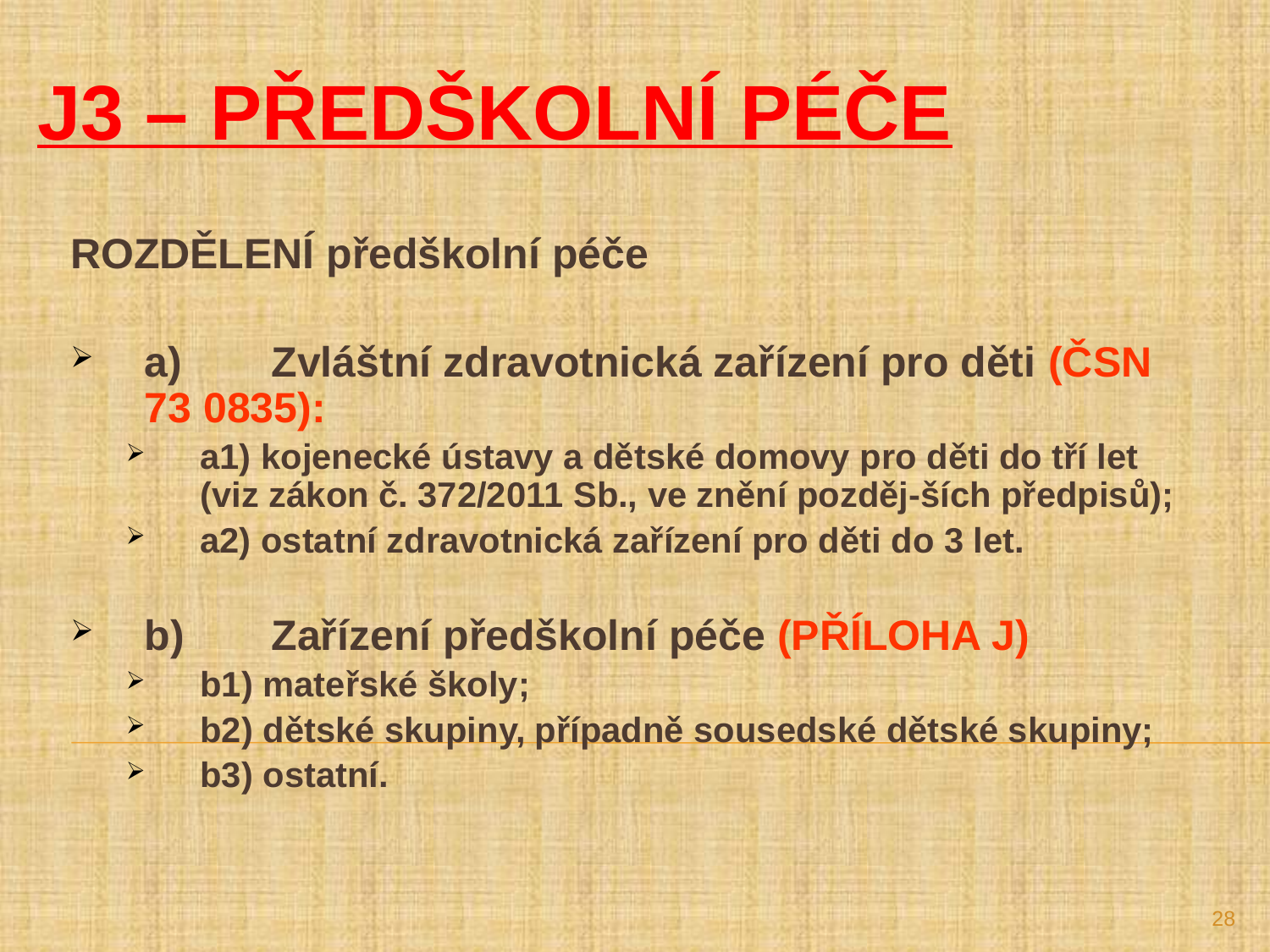

J3 – PŘEDŠKOLNÍ PÉČE
ROZDĚLENÍ předškolní péče

a)	Zvláštní zdravotnická zařízení pro děti (ČSN 73 0835):
a1) kojenecké ústavy a dětské domovy pro děti do tří let (viz zákon č. 372/2011 Sb., ve znění pozděj-ších předpisů);
a2) ostatní zdravotnická zařízení pro děti do 3 let.

b)	Zařízení předškolní péče (PŘÍLOHA J)
b1) mateřské školy;
b2) dětské skupiny, případně sousedské dětské skupiny;
b3) ostatní.
28